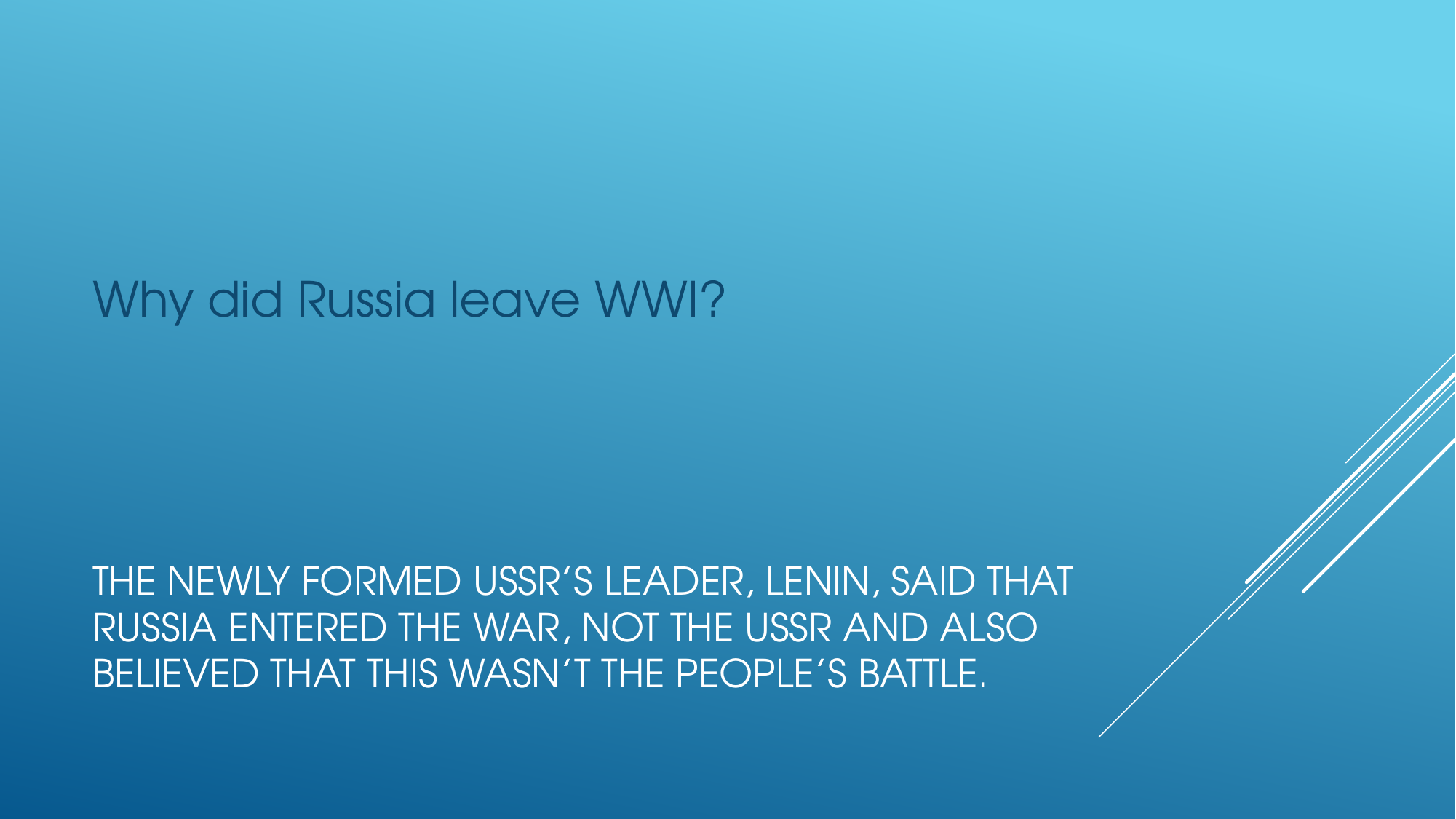

Why did Russia leave WWI?
# The newly formed USSR’s leader, Lenin, said that Russia entered the war, not the USSR and also believed that this wasn’t the people’s battle.